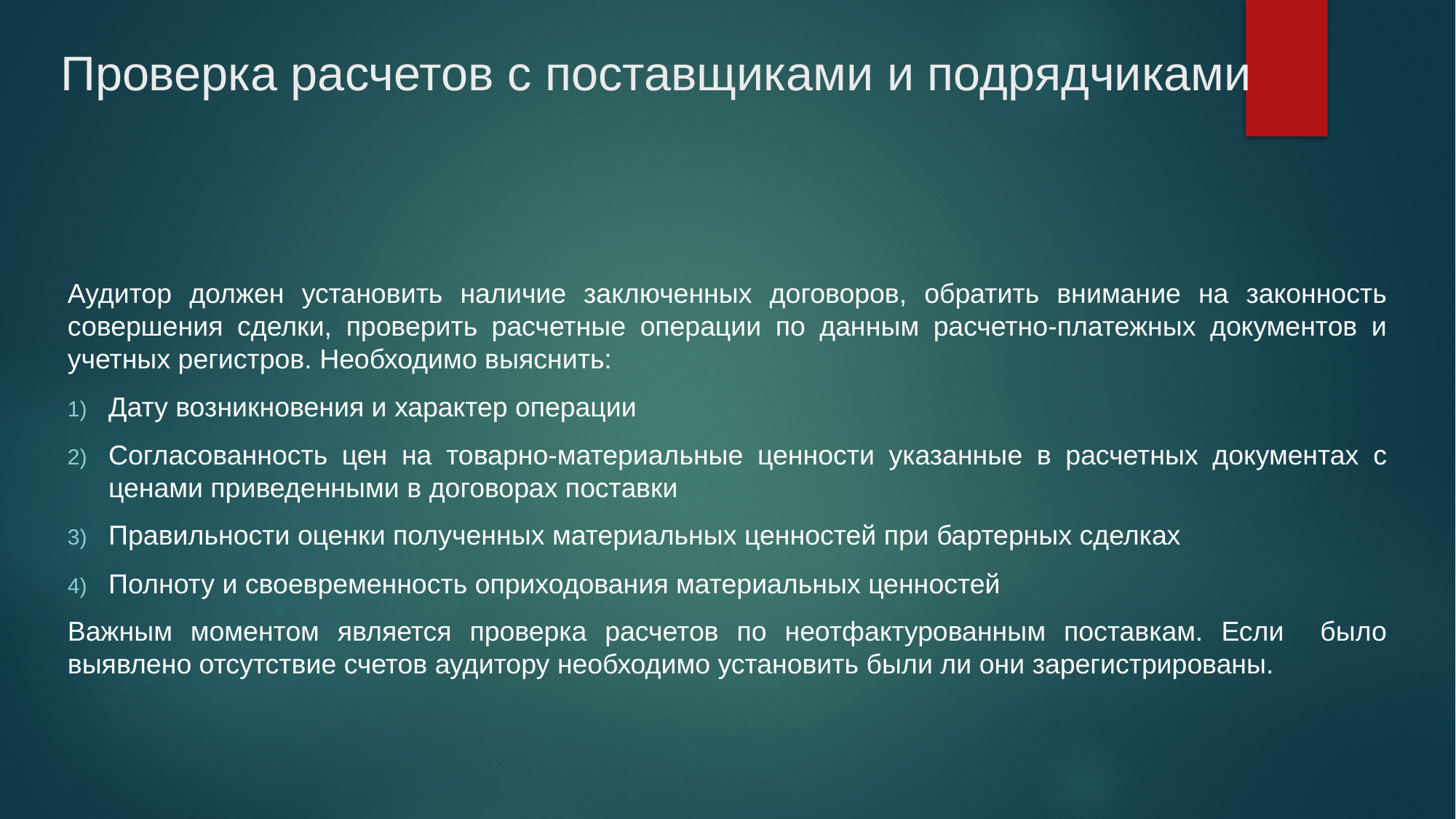

# Проверка расчетов с поставщиками и подрядчиками
Аудитор должен установить наличие заключенных договоров, обратить внимание на законность совершения сделки, проверить расчетные операции по данным расчетно-платежных документов и учетных регистров. Необходимо выяснить:
Дату возникновения и характер операции
Согласованность цен на товарно-материальные ценности указанные в расчетных документах с ценами приведенными в договорах поставки
Правильности оценки полученных материальных ценностей при бартерных сделках
Полноту и своевременность оприходования материальных ценностей
Важным моментом является проверка расчетов по неотфактурованным поставкам. Если  было выявлено отсутствие счетов аудитору необходимо установить были ли они зарегистрированы.